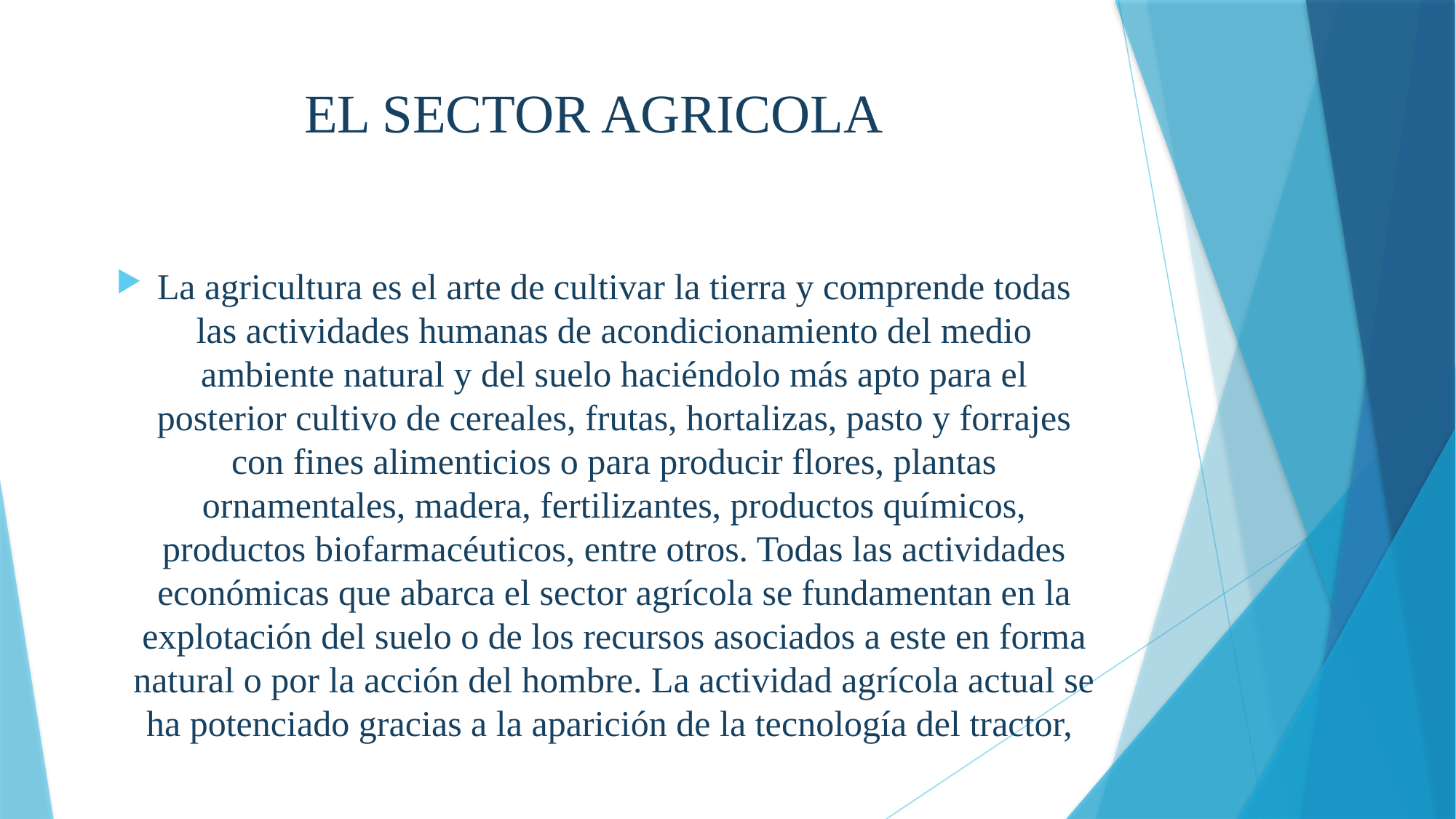

# EL SECTOR AGRICOLA
La agricultura es el arte de cultivar la tierra y comprende todas las actividades humanas de acondicionamiento del medio ambiente natural y del suelo haciéndolo más apto para el posterior cultivo de cereales, frutas, hortalizas, pasto y forrajes con fines alimenticios o para producir flores, plantas ornamentales, madera, fertilizantes, productos químicos, productos biofarmacéuticos, entre otros. Todas las actividades económicas que abarca el sector agrícola se fundamentan en la explotación del suelo o de los recursos asociados a este en forma natural o por la acción del hombre. La actividad agrícola actual se ha potenciado gracias a la aparición de la tecnología del tractor,